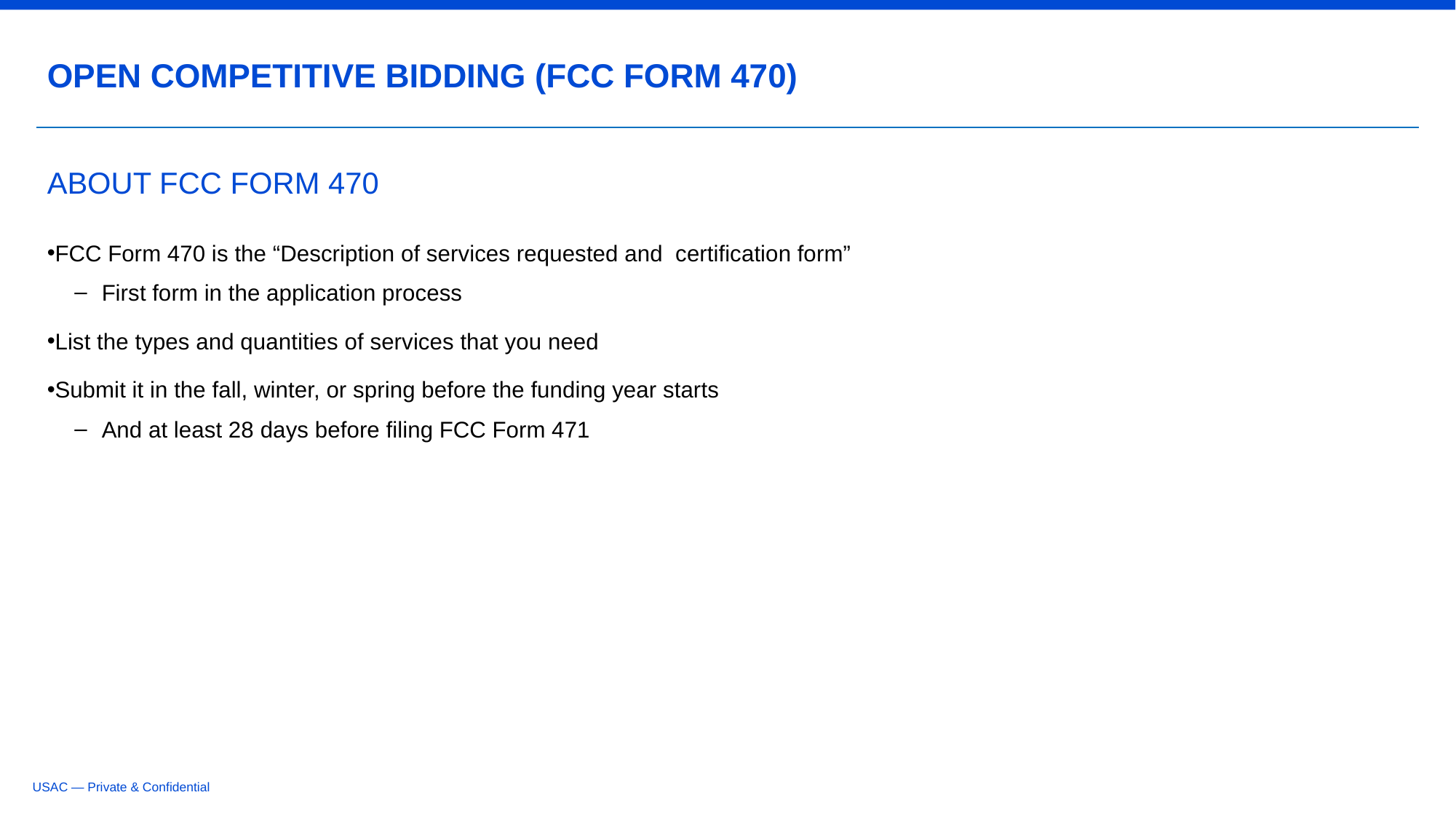

OPEN COMPETITIVE BIDDING (FCC FORM 470)
# ABOUT FCC FORM 470
FCC Form 470 is the “Description of services requested and  certification form”
First form in the application process
List the types and quantities of services that you need
Submit it in the fall, winter, or spring before the funding year starts
And at least 28 days before filing FCC Form 471